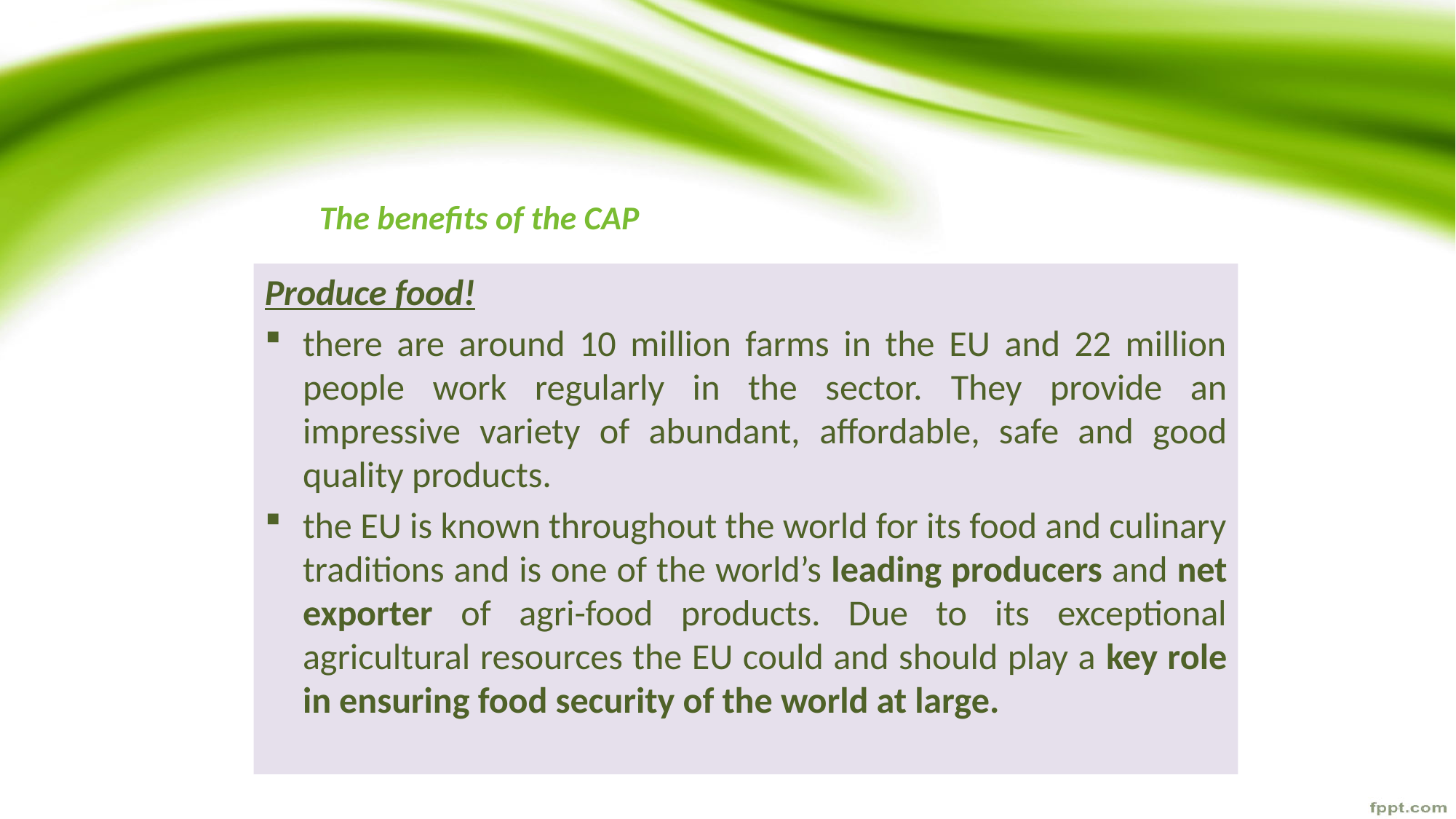

# The benefits of the CAP
Produce food!
there are around 10 million farms in the EU and 22 million people work regularly in the sector. They provide an impressive variety of abundant, affordable, safe and good quality products.
the EU is known throughout the world for its food and culinary traditions and is one of the world’s leading producers and net exporter of agri-food products. Due to its exceptional agricultural resources the EU could and should play a key role in ensuring food security of the world at large.